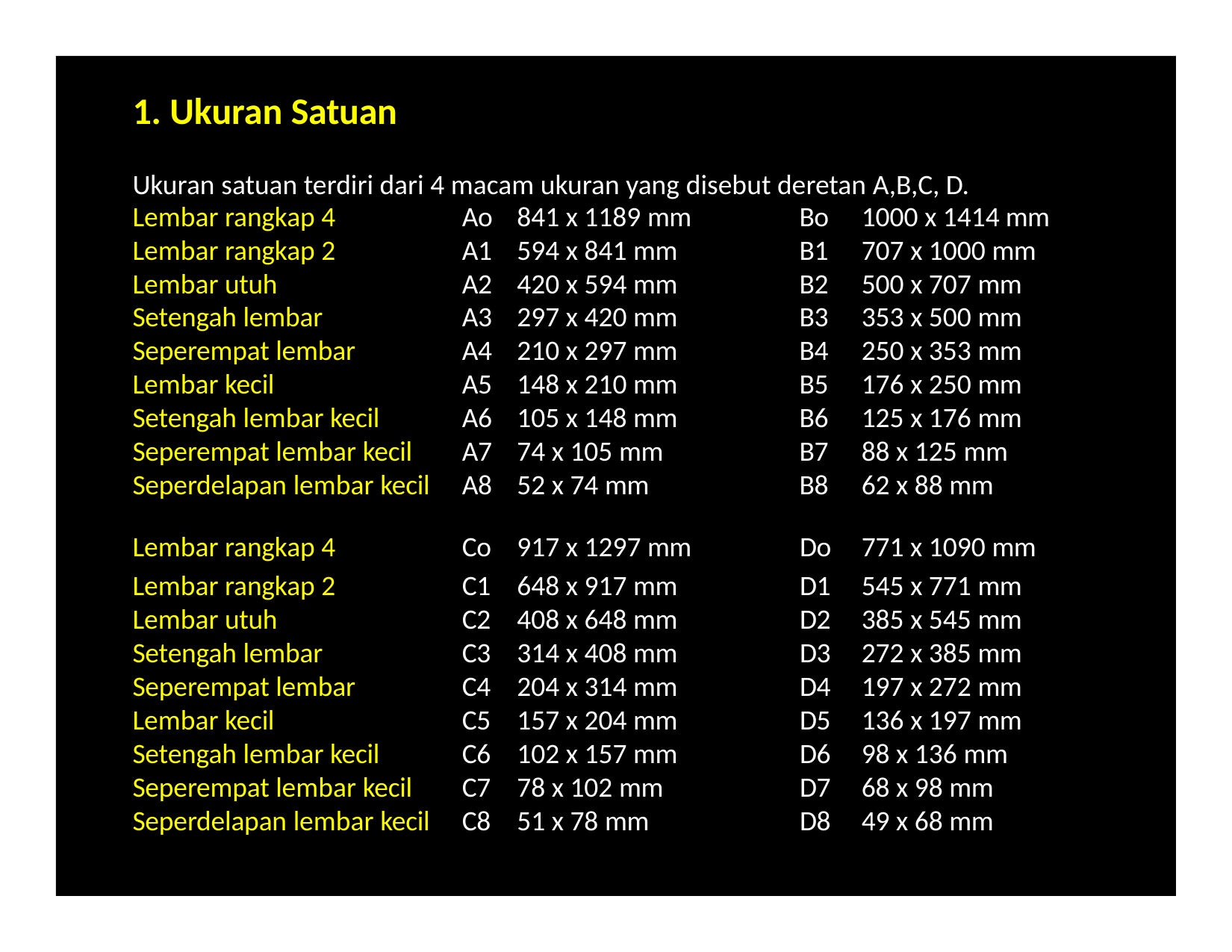

# 1. Ukuran Satuan
Ukuran satuan terdiri dari 4 macam ukuran yang disebut deretan A,B,C, D.
| Lembar rangkap 4 | Ao | 841 x 1189 mm | Bo | 1000 x 1414 mm |
| --- | --- | --- | --- | --- |
| Lembar rangkap 2 | A1 | 594 x 841 mm | B1 | 707 x 1000 mm |
| Lembar utuh | A2 | 420 x 594 mm | B2 | 500 x 707 mm |
| Setengah lembar | A3 | 297 x 420 mm | B3 | 353 x 500 mm |
| Seperempat lembar | A4 | 210 x 297 mm | B4 | 250 x 353 mm |
| Lembar kecil | A5 | 148 x 210 mm | B5 | 176 x 250 mm |
| Setengah lembar kecil | A6 | 105 x 148 mm | B6 | 125 x 176 mm |
| Seperempat lembar kecil | A7 | 74 x 105 mm | B7 | 88 x 125 mm |
| Seperdelapan lembar kecil | A8 | 52 x 74 mm | B8 | 62 x 88 mm |
| Lembar rangkap 4 | Co | 917 x 1297 mm | Do | 771 x 1090 mm |
| Lembar rangkap 2 | C1 | 648 x 917 mm | D1 | 545 x 771 mm |
| Lembar utuh | C2 | 408 x 648 mm | D2 | 385 x 545 mm |
| Setengah lembar | C3 | 314 x 408 mm | D3 | 272 x 385 mm |
| Seperempat lembar | C4 | 204 x 314 mm | D4 | 197 x 272 mm |
| Lembar kecil | C5 | 157 x 204 mm | D5 | 136 x 197 mm |
| Setengah lembar kecil | C6 | 102 x 157 mm | D6 | 98 x 136 mm |
| Seperempat lembar kecil | C7 | 78 x 102 mm | D7 | 68 x 98 mm |
| Seperdelapan lembar kecil | C8 | 51 x 78 mm | D8 | 49 x 68 mm |